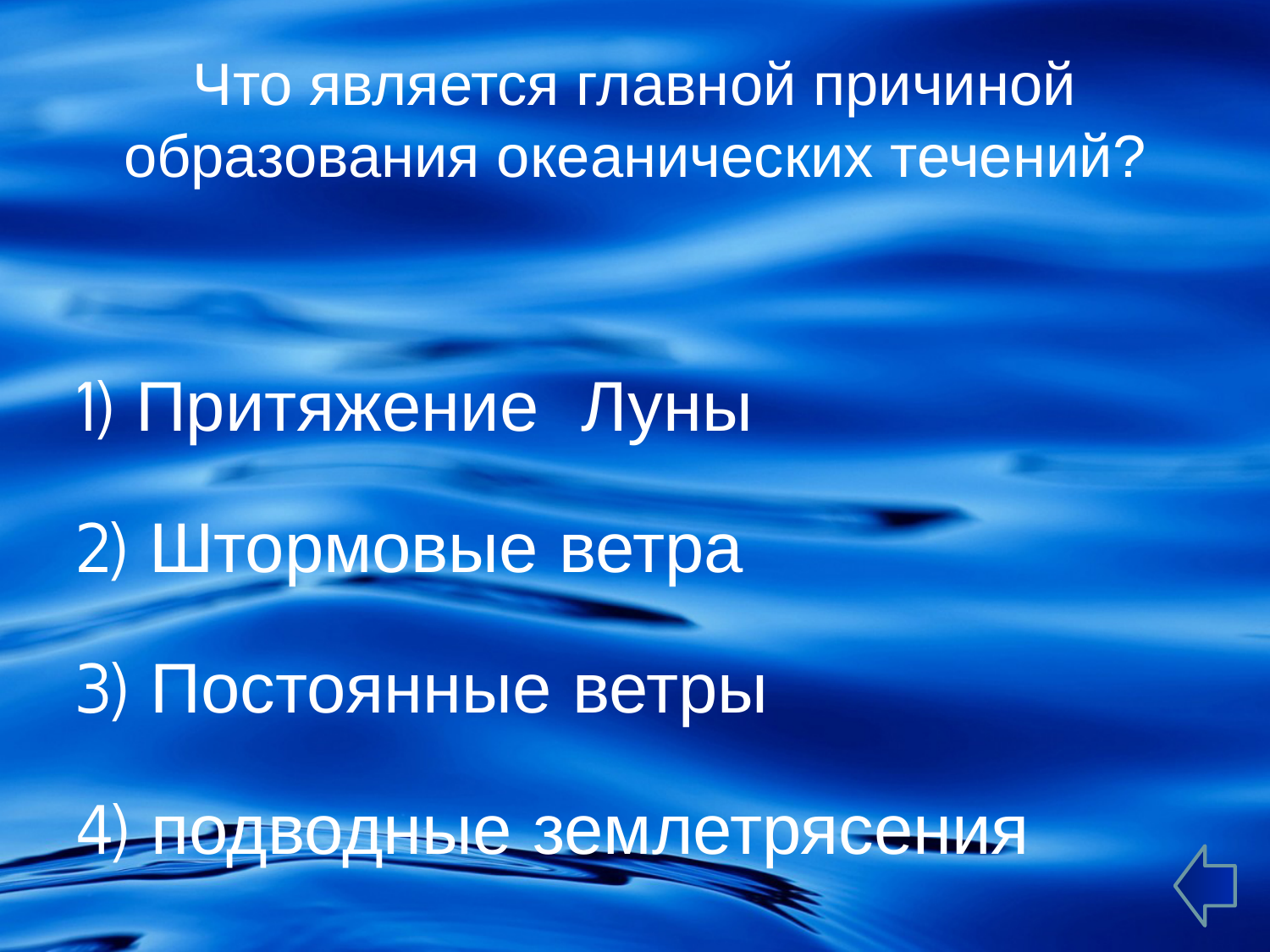

# Что является главной причиной образования океанических течений?

1) Притяжение  Луны
2) Штормовые ветра
3) Постоянные ветры
4) подводные землетрясения